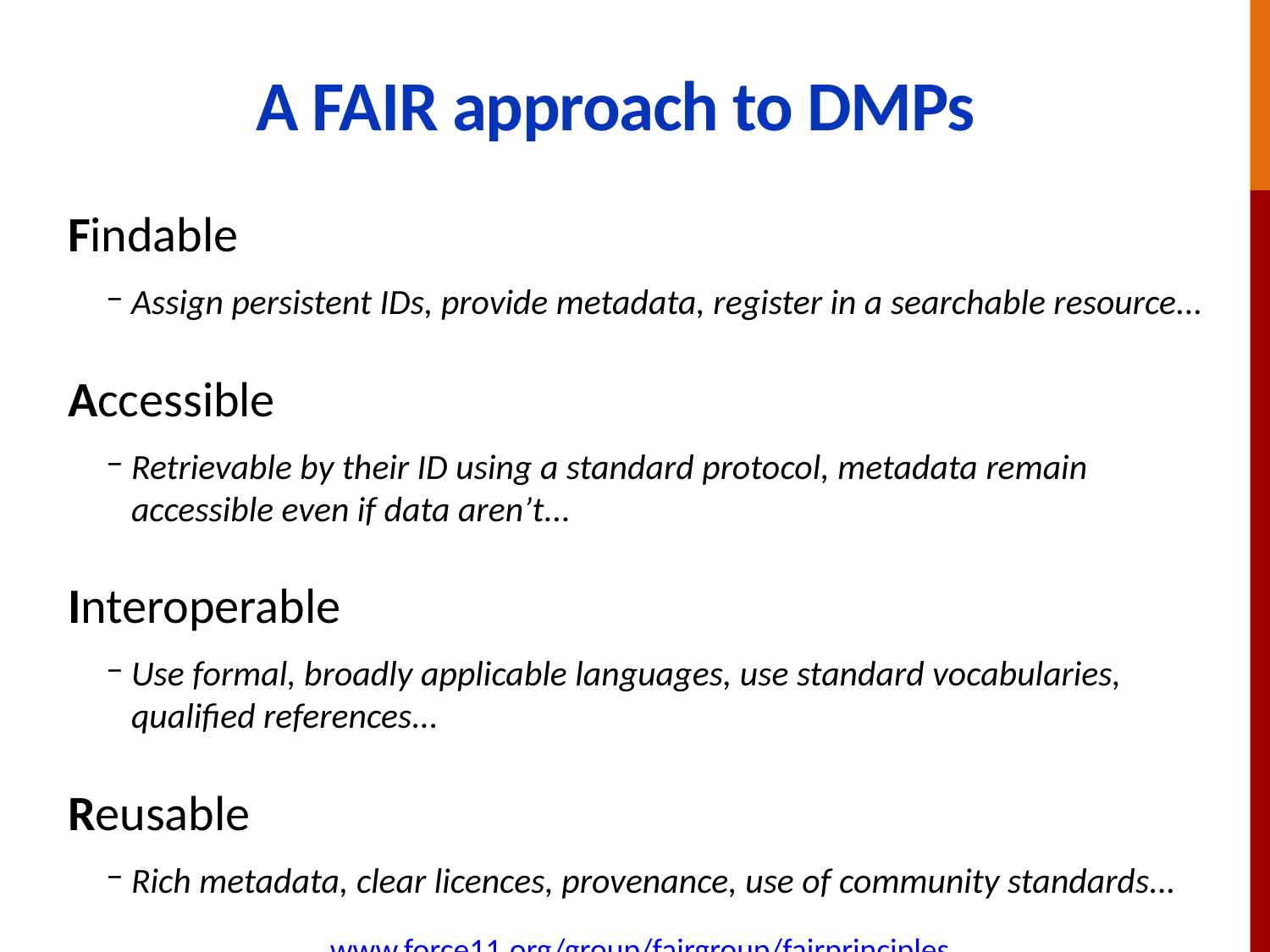

# A FAIR approach to DMPs
Findable
Assign persistent IDs, provide metadata, register in a searchable resource...

Accessible
Retrievable by their ID using a standard protocol, metadata remain accessible even if data aren’t...

Interoperable
Use formal, broadly applicable languages, use standard vocabularies, qualified references...

Reusable
Rich metadata, clear licences, provenance, use of community standards...

www.force11.org/group/fairgroup/fairprinciples